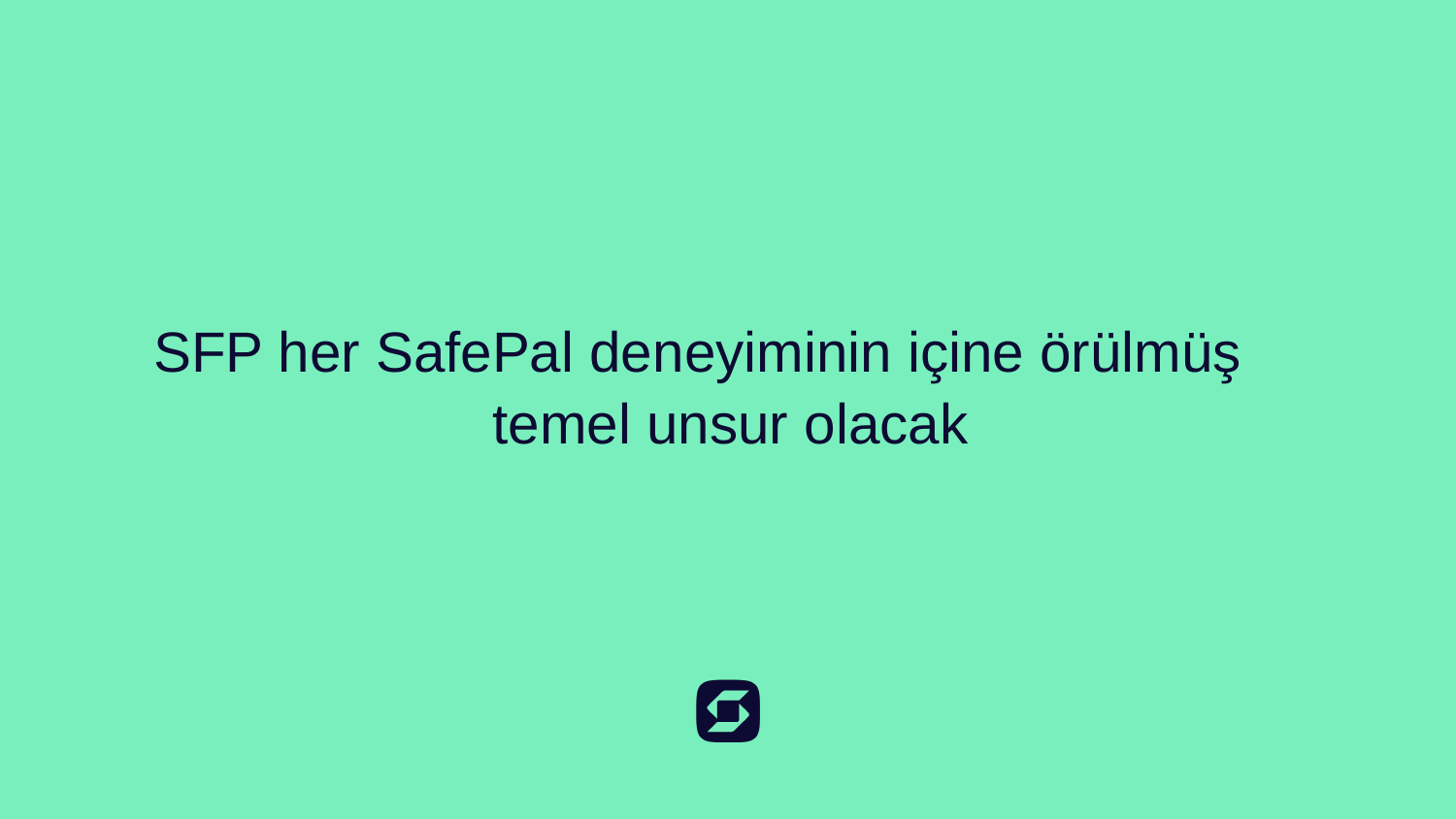

SFP her SafePal deneyiminin içine örülmüş
          temel unsur olacak